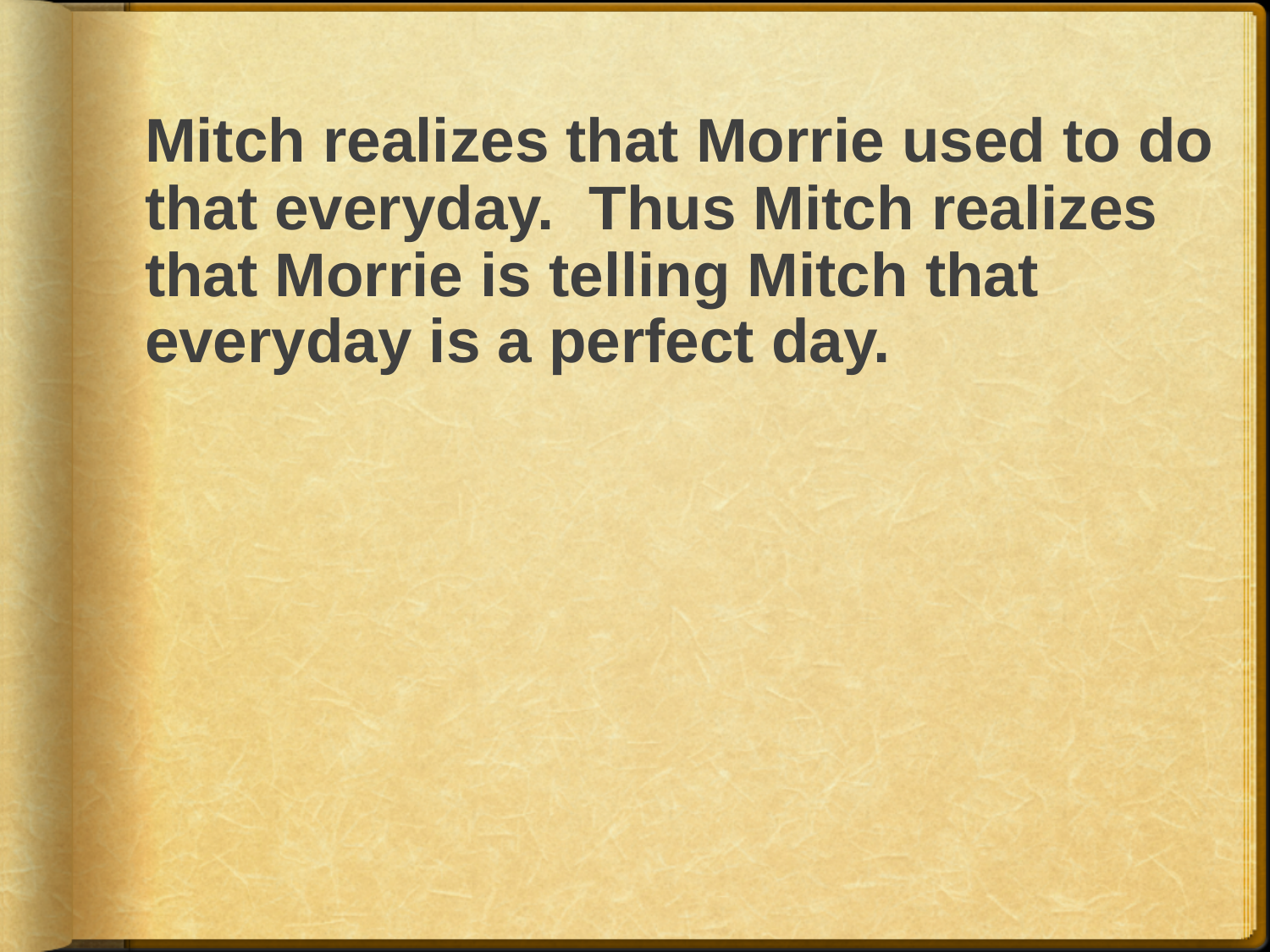

# Mitch realizes that Morrie used to do that everyday.  Thus Mitch realizes that Morrie is telling Mitch that everyday is a perfect day.